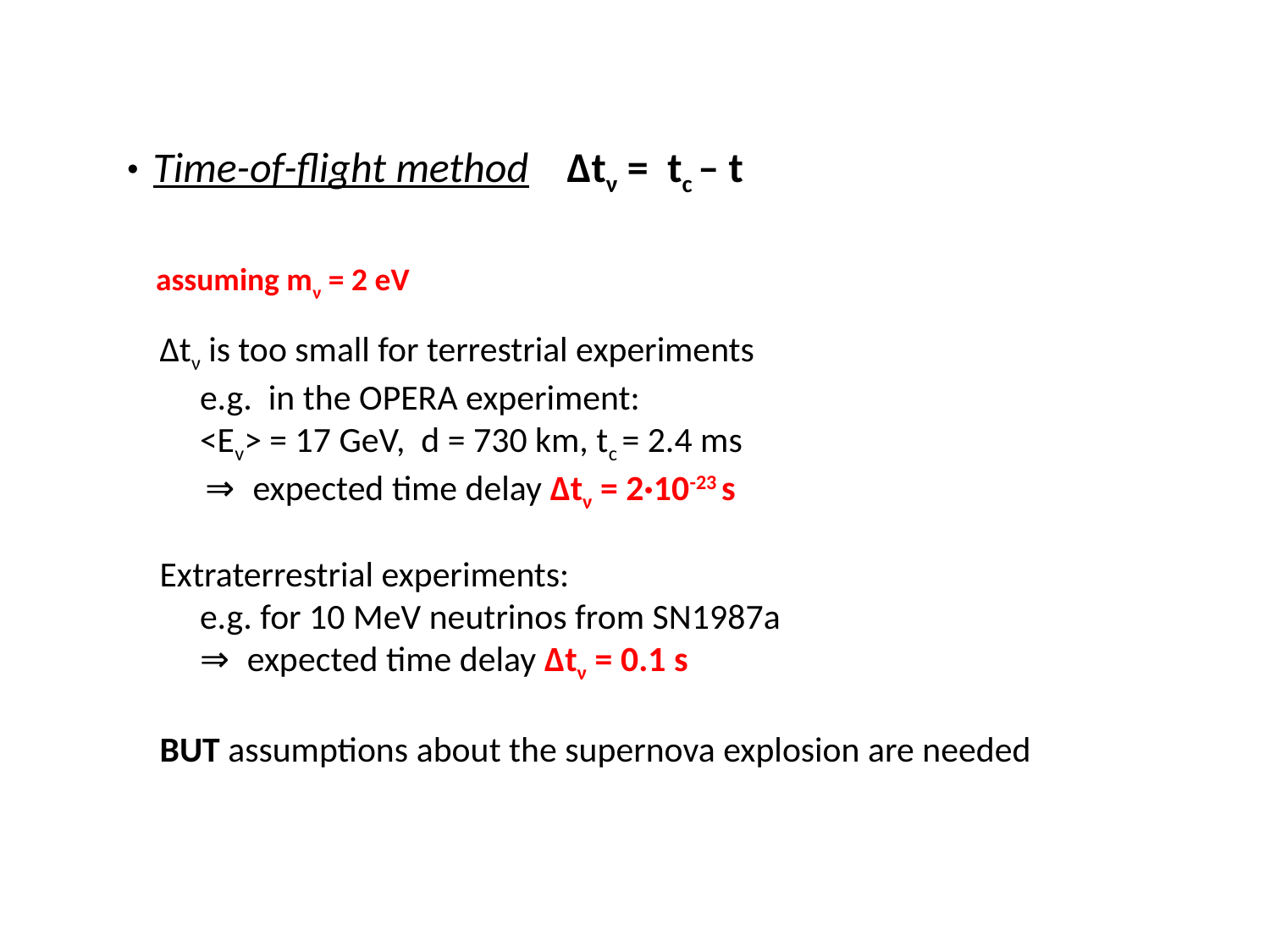

Time-of-flight method    Δtν =  tc – t

   assuming mν = 2 eV
    Δtν is too small for terrestrial experiments
         e.g.  in the OPERA experiment:
         <Ev> = 17 GeV,  d = 730 km, tc = 2.4 ms
        ⇒  expected time delay Δtν = 2·10-23 s

    Extraterrestrial experiments:
         e.g. for 10 MeV neutrinos from SN1987a
         ⇒  expected time delay Δtν = 0.1 s

    BUT assumptions about the supernova explosion are needed